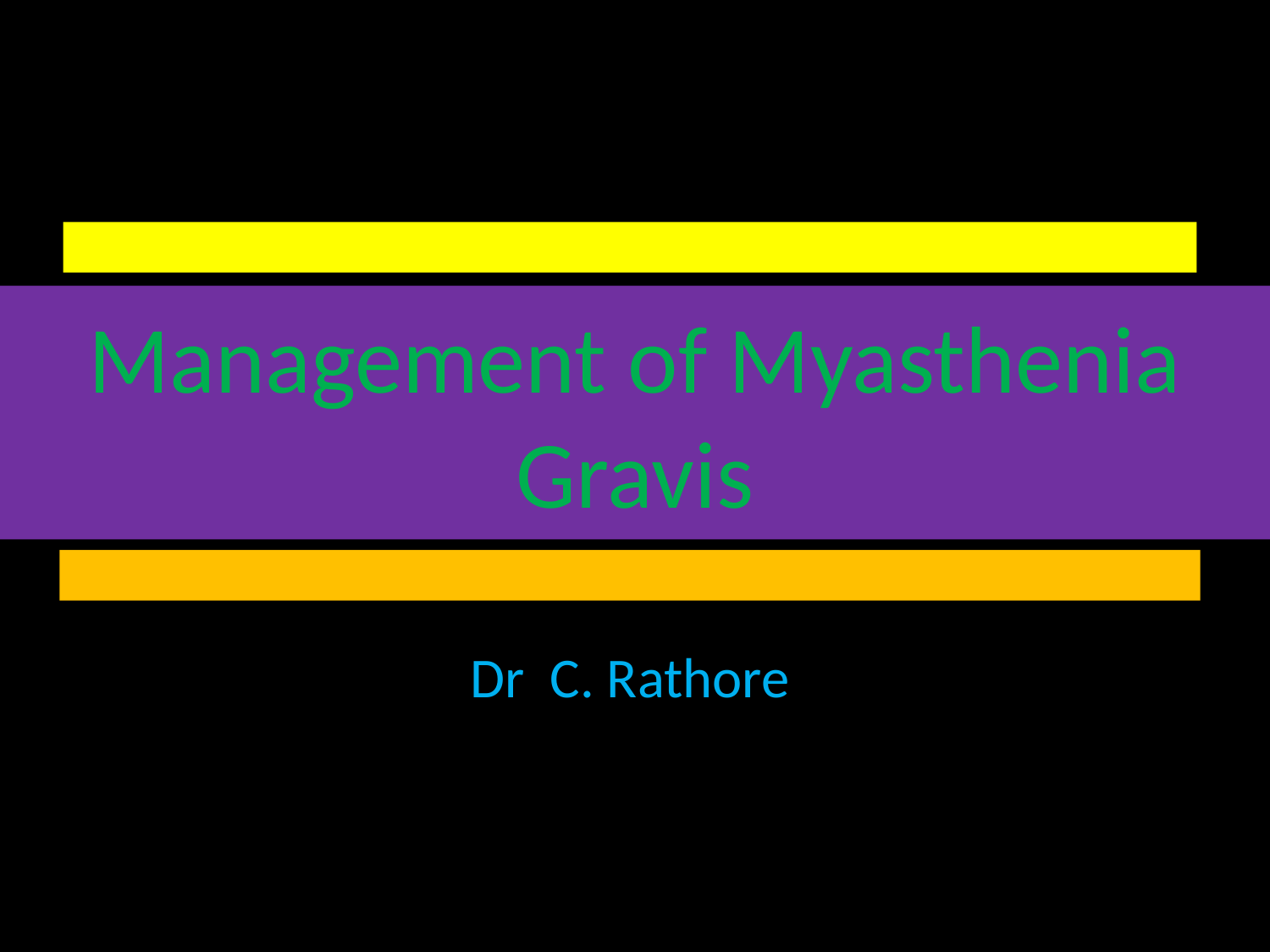

# Management of Myasthenia Gravis

Dr  C. Rathore